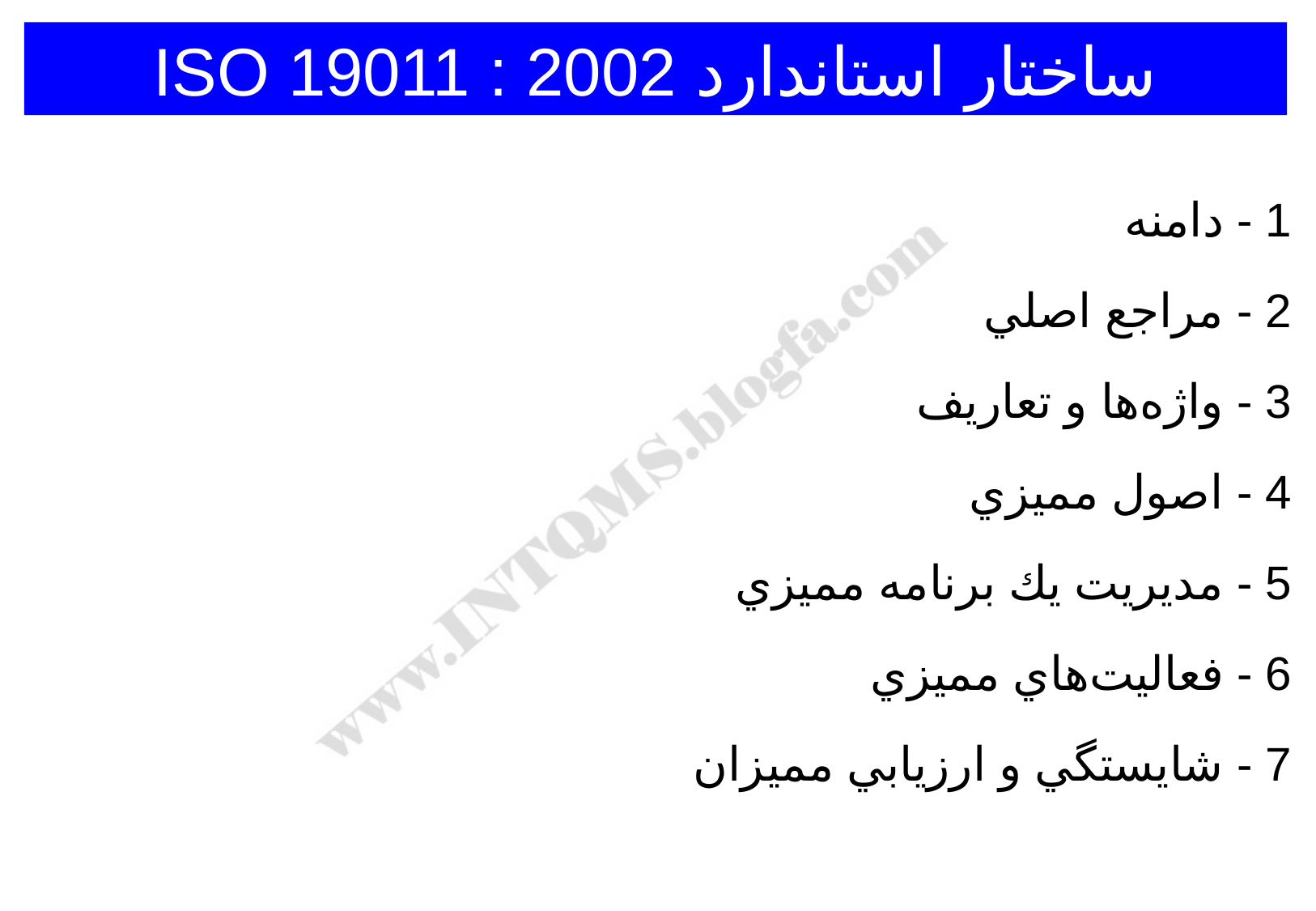

ساختار استاندارد ISO 19011 : 2002
1 - دامنه
2 - مراجع اصلي
3 - واژه‌‌ها و تعاريف
4 - اصول مميزي
5 - مديريت يك برنامه مميزي
6 - فعاليت‌هاي مميزي
7 - شايستگي و ارزيابي مميزان